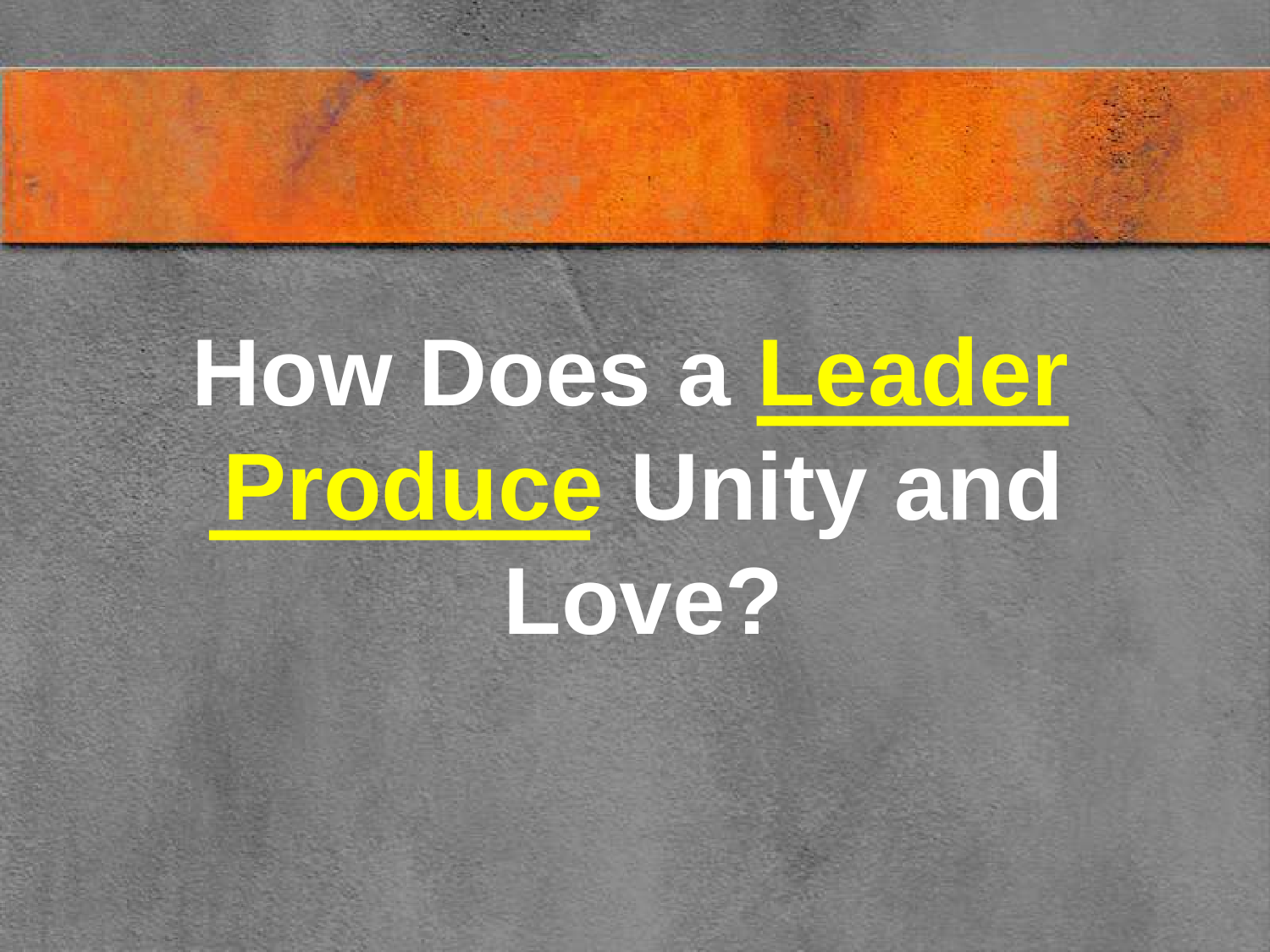

How Does a Leader  Produce Unity and  Love?